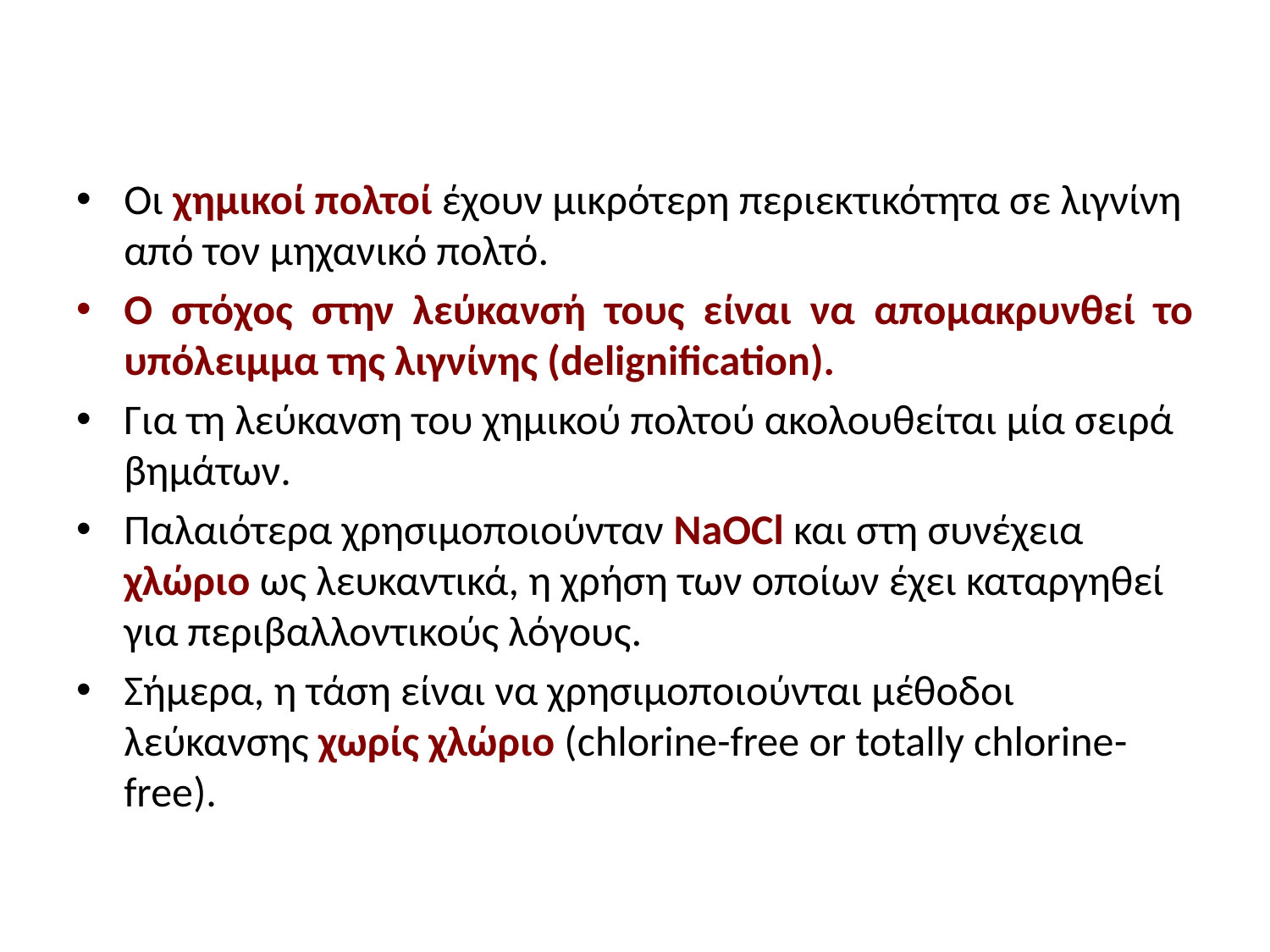

#
Οι χημικοί πολτοί έχουν μικρότερη περιεκτικότητα σε λιγνίνη από τον μηχανικό πολτό.
Ο στόχος στην λεύκανσή τους είναι να απομακρυνθεί το υπόλειμμα της λιγνίνης (delignification).
Για τη λεύκανση του χημικού πολτού ακολουθείται μία σειρά βημάτων.
Παλαιότερα χρησιμοποιούνταν NaOCl και στη συνέχεια χλώριο ως λευκαντικά, η χρήση των οποίων έχει καταργηθεί για περιβαλλοντικούς λόγους.
Σήμερα, η τάση είναι να χρησιμοποιούνται μέθοδοι λεύκανσης χωρίς χλώριο (chlorine-free or totally chlorine-free).